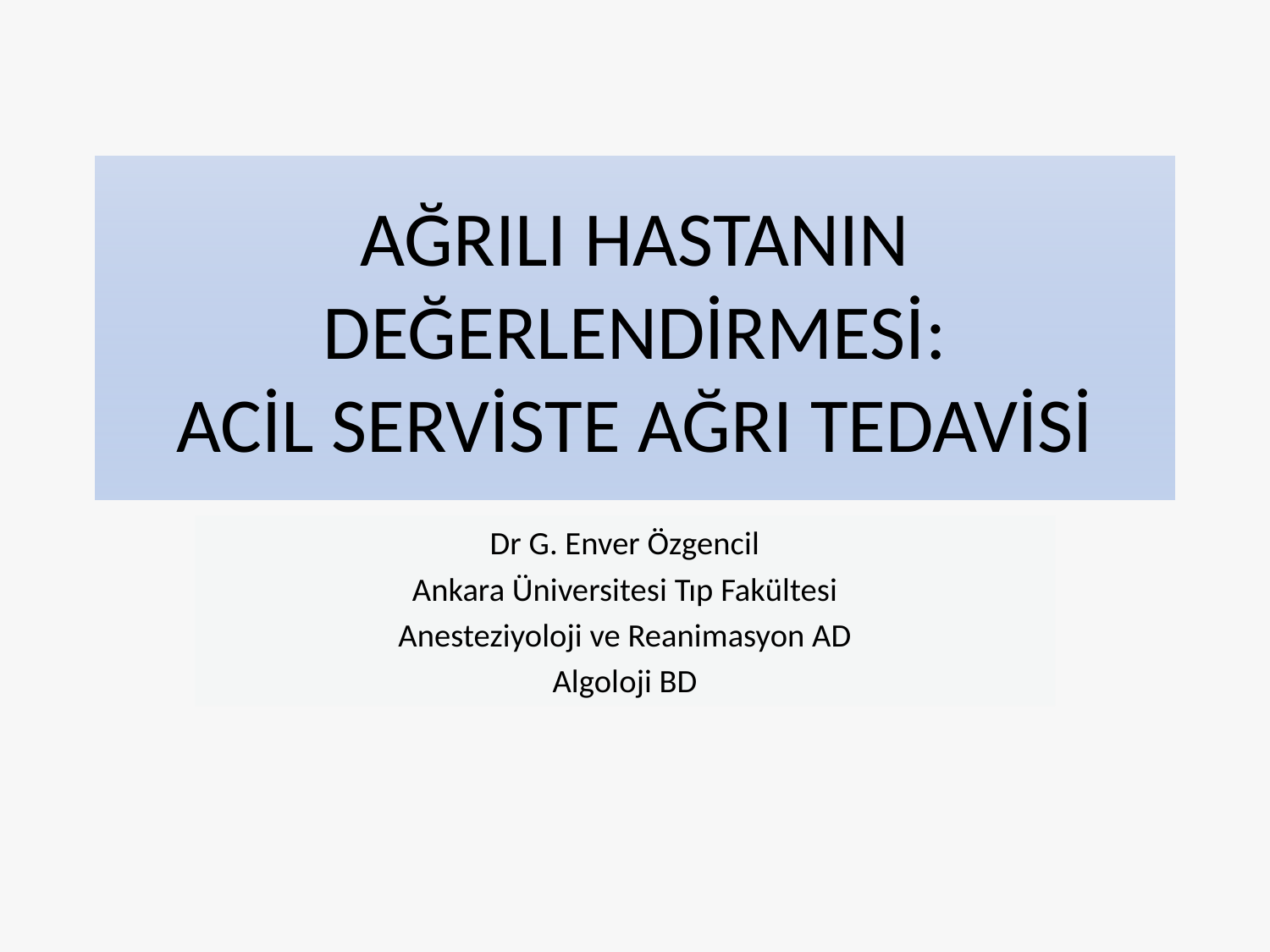

# AĞRILI HASTANIN DEĞERLENDİRMESİ: ACİL SERVİSTE AĞRI TEDAVİSİ
Dr G. Enver Özgencil
Ankara Üniversitesi Tıp Fakültesi
Anesteziyoloji ve Reanimasyon AD
Algoloji BD